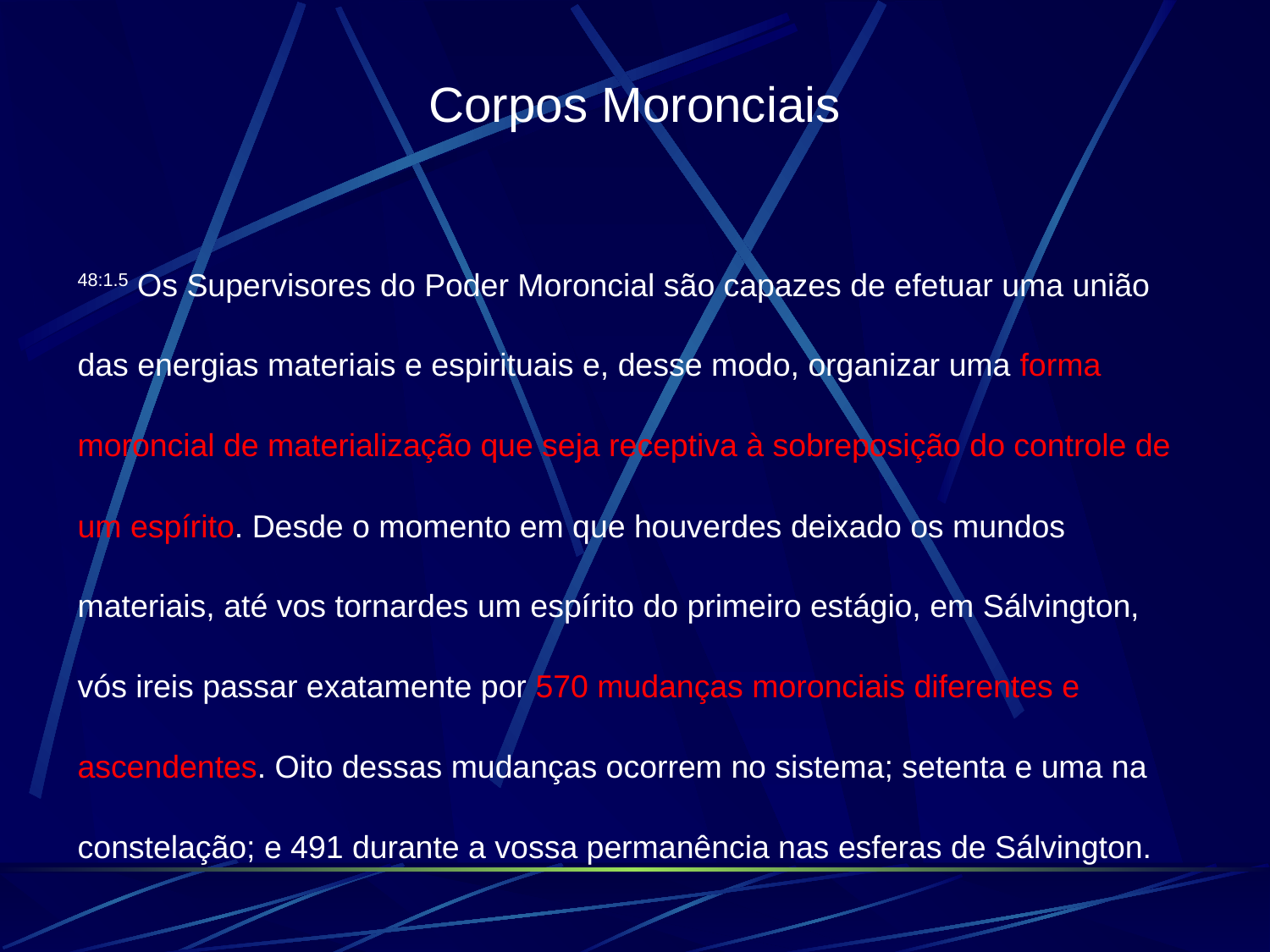

# Corpos Moronciais
48:1.5 Os Supervisores do Poder Moroncial são capazes de efetuar uma união das energias materiais e espirituais e, desse modo, organizar uma forma moroncial de materialização que seja receptiva à sobreposição do controle de um espírito. Desde o momento em que houverdes deixado os mundos materiais, até vos tornardes um espírito do primeiro estágio, em Sálvington, vós ireis passar exatamente por 570 mudanças moronciais diferentes e ascendentes. Oito dessas mudanças ocorrem no sistema; setenta e uma na constelação; e 491 durante a vossa permanência nas esferas de Sálvington.